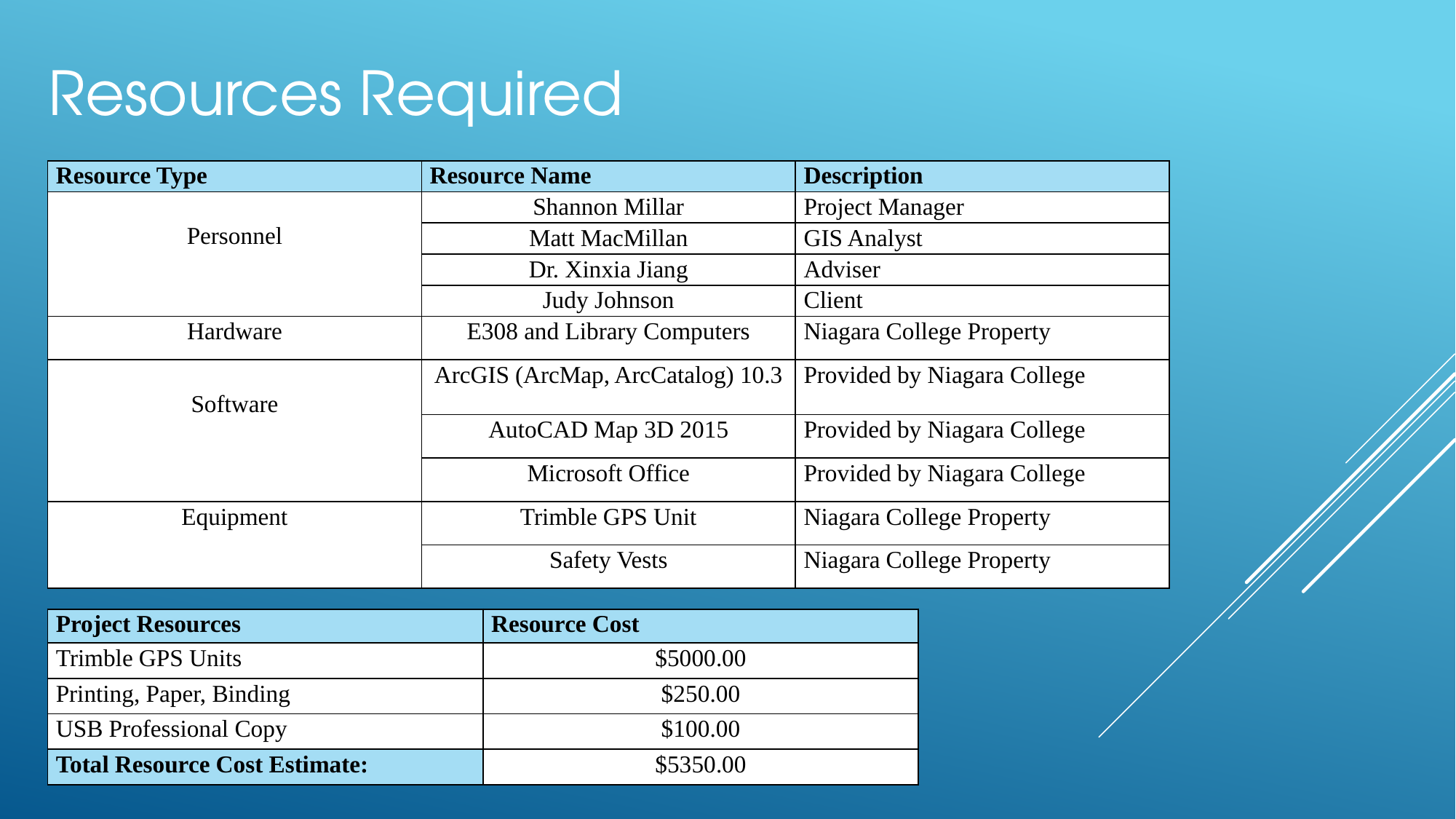

Resources Required
| Resource Type | Resource Name | Description |
| --- | --- | --- |
| Personnel | Shannon Millar | Project Manager |
|  | Matt MacMillan | GIS Analyst |
|  | Dr. Xinxia Jiang | Adviser |
|  | Judy Johnson | Client |
| Hardware | E308 and Library Computers | Niagara College Property |
| Software | ArcGIS (ArcMap, ArcCatalog) 10.3 | Provided by Niagara College |
|  | AutoCAD Map 3D 2015 | Provided by Niagara College |
|  | Microsoft Office | Provided by Niagara College |
| Equipment | Trimble GPS Unit | Niagara College Property |
|  | Safety Vests | Niagara College Property |
| Project Resources | Resource Cost |
| --- | --- |
| Trimble GPS Units | $5000.00 |
| Printing, Paper, Binding | $250.00 |
| USB Professional Copy | $100.00 |
| Total Resource Cost Estimate: | $5350.00 |